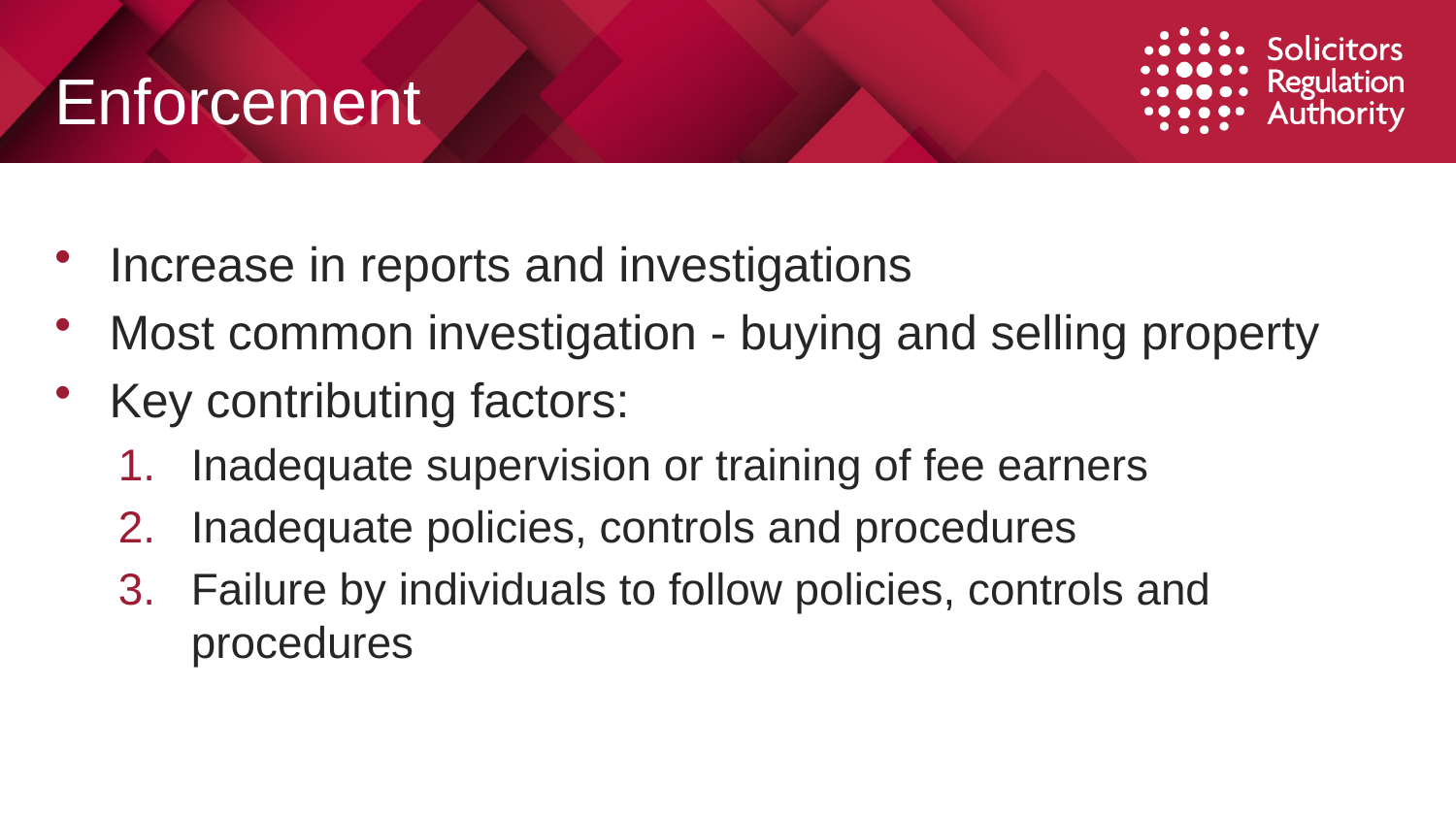

# Enforcement
Increase in reports and investigations
Most common investigation - buying and selling property
Key contributing factors:
Inadequate supervision or training of fee earners
Inadequate policies, controls and procedures
Failure by individuals to follow policies, controls and procedures